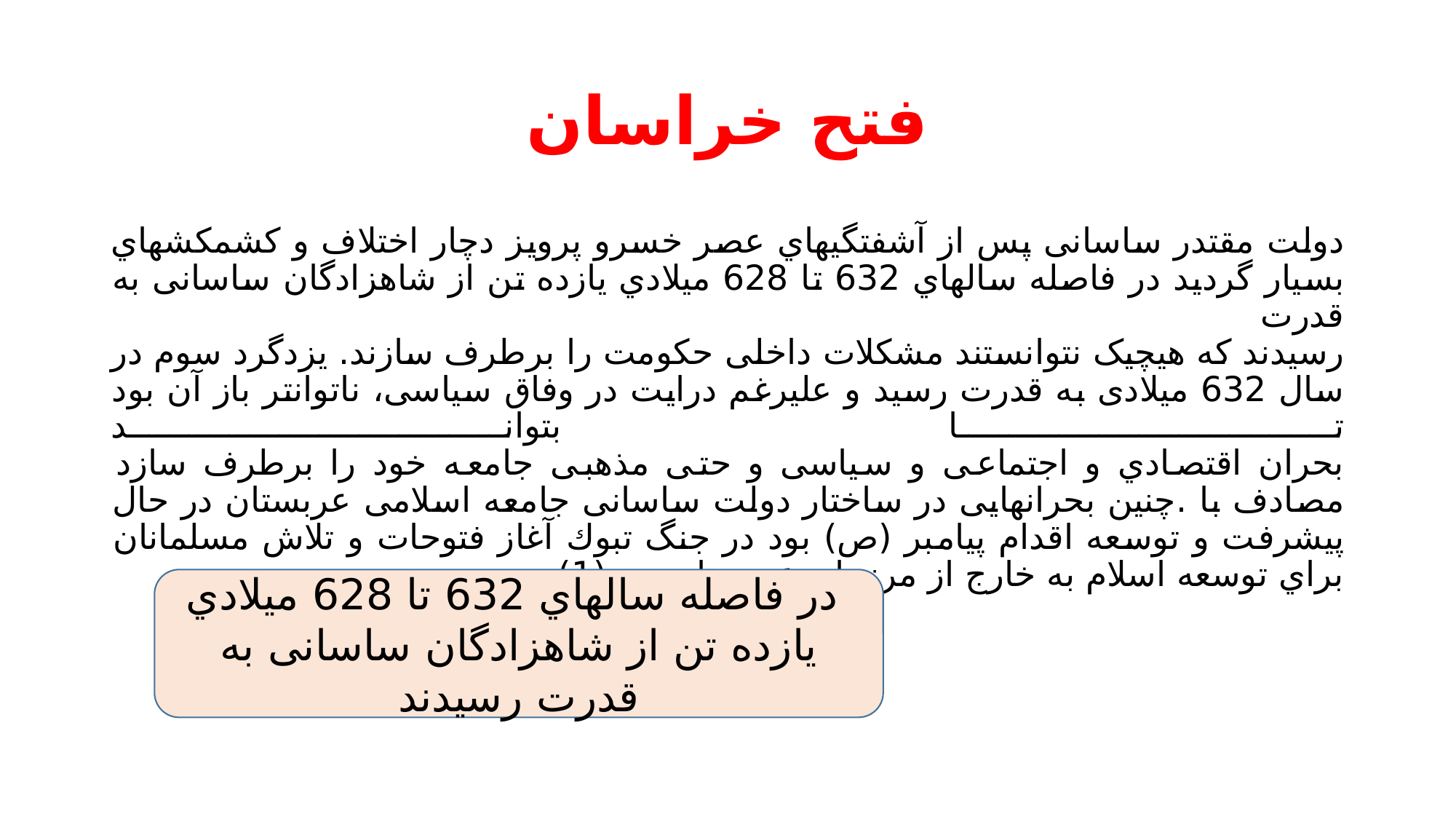

# فتح خراسان
دولت مقتدر ساسانی پس از آشفتگیهاي عصر خسرو پرویز دچار اختلاف و کشمکشهاي
بسیار گردید در فاصله سالهاي 632 تا 628 میلادي یازده تن از شاهزادگان ساسانی به قدرت
رسیدند که هیچیک نتوانستند مشکلات داخلی حکومت را برطرف سازند. یزدگرد سوم در
سال 632 میلادی به قدرت رسید و علیرغم درایت در وفاق سیاسی، ناتوانتر باز آن بود تا بتواند
بحران اقتصادي و اجتماعی و سیاسی و حتی مذهبی جامعه خود را برطرف سازد مصادف با .چنین بحرانهایی در ساختار دولت ساسانی جامعه اسلامی عربستان در حال پیشرفت و توسعه اقدام پیامبر (ص) بود در جنگ تبوك آغاز فتوحات و تلاش مسلمانان براي توسعه اسلام به خارج از مرزهاي عربستان بود (1)

 در فاصله سالهاي 632 تا 628 میلادي یازده تن از شاهزادگان ساسانی به قدرت رسیدند